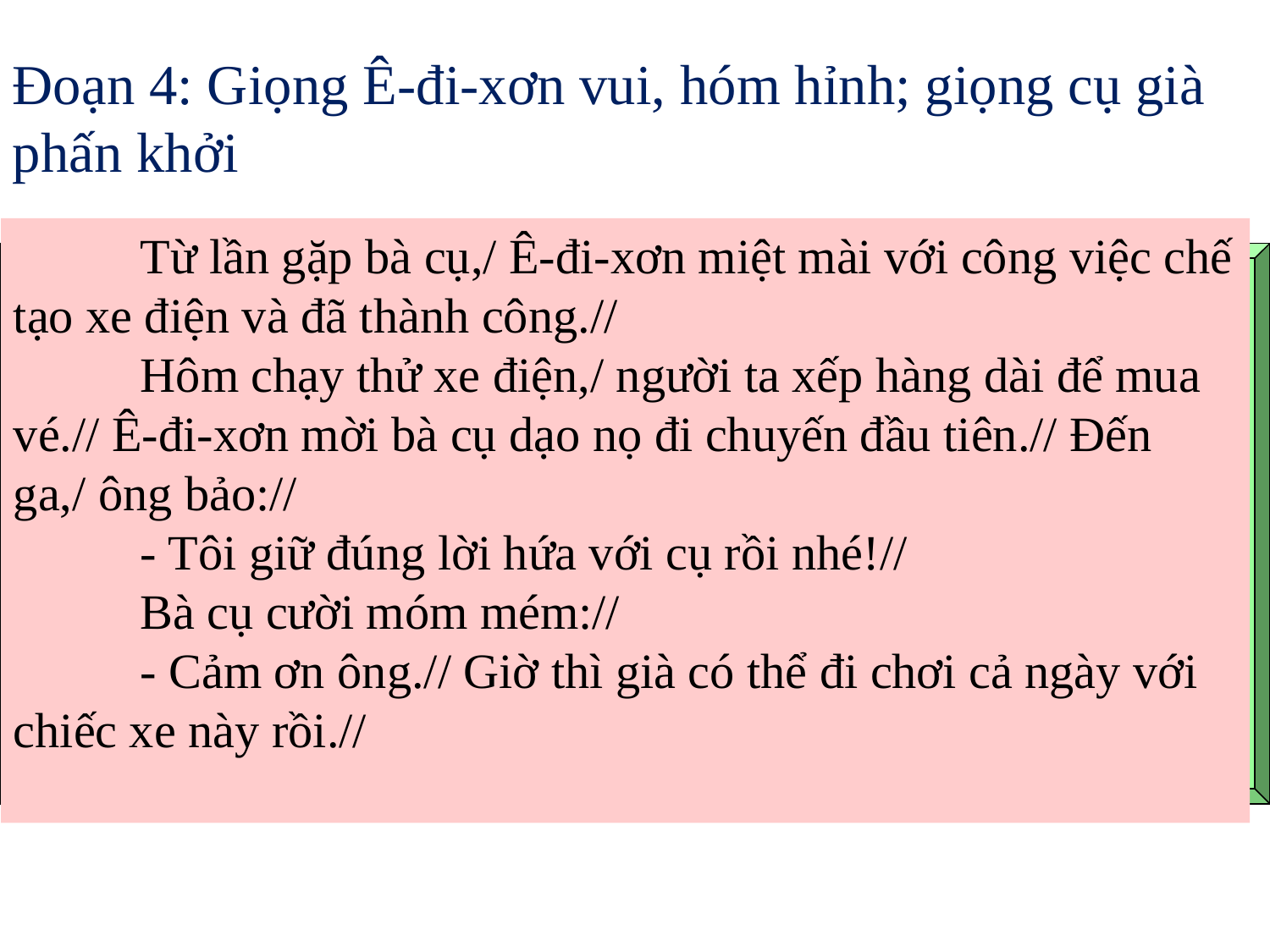

Đoạn 4: Giọng Ê-đi-xơn vui, hóm hỉnh; giọng cụ già phấn khởi
 	Từ lần gặp bà cụ,/ Ê-đi-xơn miệt mài với công việc chế tạo xe điện và đã thành công.//
	Hôm chạy thử xe điện,/ người ta xếp hàng dài để mua vé.// Ê-đi-xơn mời bà cụ dạo nọ đi chuyến đầu tiên.// Đến ga,/ ông bảo://
	- Tôi giữ đúng lời hứa với cụ rồi nhé!//
	Bà cụ cười móm mém://
	- Cảm ơn ông.// Giờ thì già có thể đi chơi cả ngày với chiếc xe này rồi.//